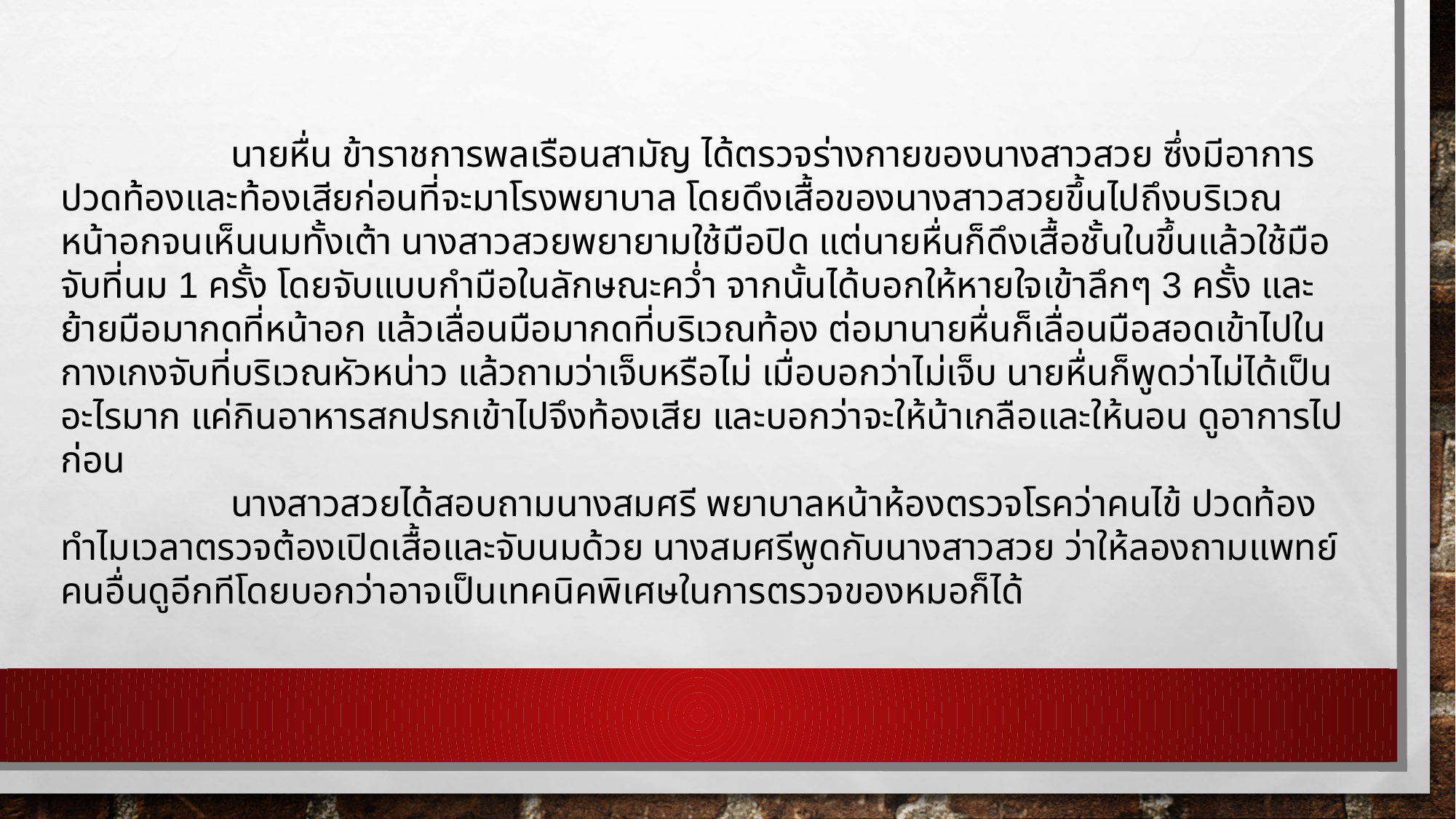

นายหื่น ข้าราชการพลเรือนสามัญ ได้ตรวจร่างกายของนางสาวสวย ซึ่งมีอาการ ปวดท้องและท้องเสียก่อนที่จะมาโรงพยาบาล โดยดึงเสื้อของนางสาวสวยขึ้นไปถึงบริเวณหน้าอกจนเห็นนมทั้งเต้า นางสาวสวยพยายามใช้มือปิด แต่นายหื่นก็ดึงเสื้อชั้นในขึ้นแล้วใช้มือจับที่นม 1 ครั้ง โดยจับแบบกำมือในลักษณะคว่ำ จากนั้นได้บอกให้หายใจเข้าลึกๆ 3 ครั้ง และย้ายมือมากดที่หน้าอก แล้วเลื่อนมือมากดที่บริเวณท้อง ต่อมานายหื่นก็เลื่อนมือสอดเข้าไปในกางเกงจับที่บริเวณหัวหน่าว แล้วถามว่าเจ็บหรือไม่ เมื่อบอกว่าไม่เจ็บ นายหื่นก็พูดว่าไม่ได้เป็นอะไรมาก แค่กินอาหารสกปรกเข้าไปจึงท้องเสีย และบอกว่าจะให้น้าเกลือและให้นอน ดูอาการไปก่อน
                  นางสาวสวยได้สอบถามนางสมศรี พยาบาลหน้าห้องตรวจโรคว่าคนไข้ ปวดท้องทำไมเวลาตรวจต้องเปิดเสื้อและจับนมด้วย นางสมศรีพูดกับนางสาวสวย ว่าให้ลองถามแพทย์คนอื่นดูอีกทีโดยบอกว่าอาจเป็นเทคนิคพิเศษในการตรวจของหมอก็ได้